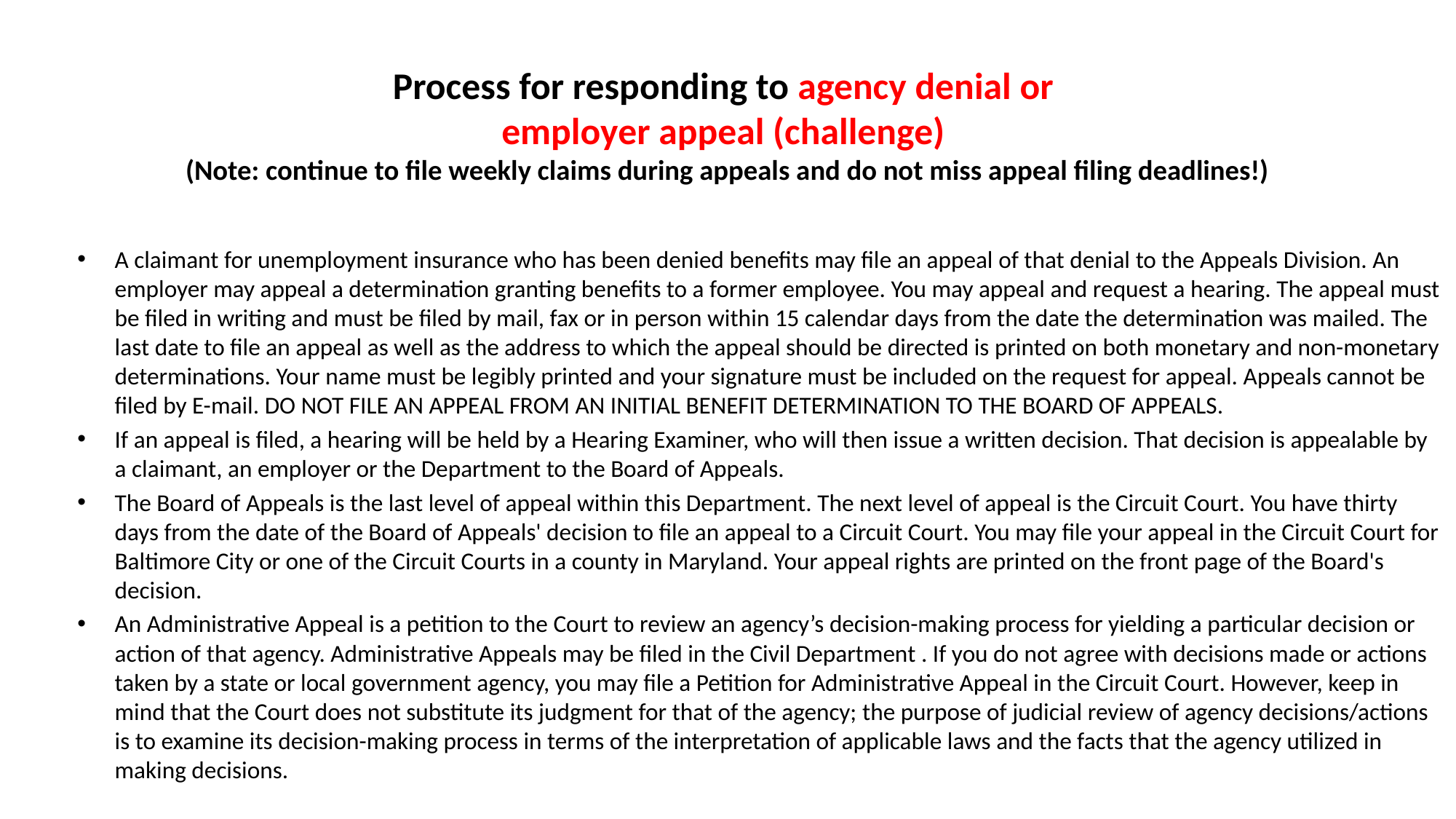

# Process for responding to agency denial or employer appeal (challenge) (Note: continue to file weekly claims during appeals and do not miss appeal filing deadlines!)
A claimant for unemployment insurance who has been denied benefits may file an appeal of that denial to the Appeals Division. An employer may appeal a determination granting benefits to a former employee. You may appeal and request a hearing. The appeal must be filed in writing and must be filed by mail, fax or in person within 15 calendar days from the date the determination was mailed. The last date to file an appeal as well as the address to which the appeal should be directed is printed on both monetary and non-monetary determinations. Your name must be legibly printed and your signature must be included on the request for appeal. Appeals cannot be filed by E-mail. DO NOT FILE AN APPEAL FROM AN INITIAL BENEFIT DETERMINATION TO THE BOARD OF APPEALS.
If an appeal is filed, a hearing will be held by a Hearing Examiner, who will then issue a written decision. That decision is appealable by a claimant, an employer or the Department to the Board of Appeals.
The Board of Appeals is the last level of appeal within this Department. The next level of appeal is the Circuit Court. You have thirty days from the date of the Board of Appeals' decision to file an appeal to a Circuit Court. You may file your appeal in the Circuit Court for Baltimore City or one of the Circuit Courts in a county in Maryland. Your appeal rights are printed on the front page of the Board's decision.
An Administrative Appeal is a petition to the Court to review an agency’s decision-making process for yielding a particular decision or action of that agency. Administrative Appeals may be filed in the Civil Department . If you do not agree with decisions made or actions taken by a state or local government agency, you may file a Petition for Administrative Appeal in the Circuit Court. However, keep in mind that the Court does not substitute its judgment for that of the agency; the purpose of judicial review of agency decisions/actions is to examine its decision-making process in terms of the interpretation of applicable laws and the facts that the agency utilized in making decisions.